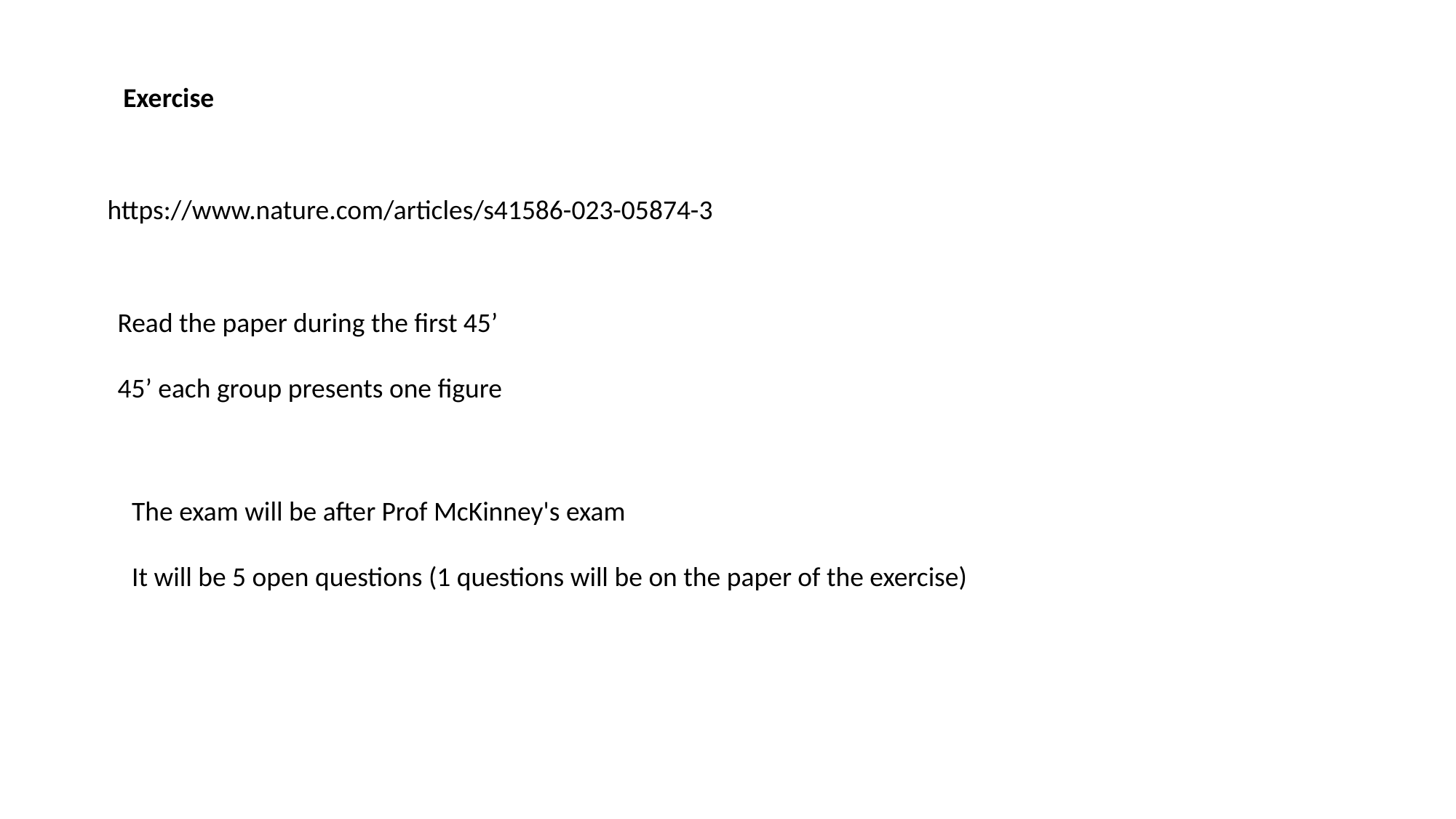

Exercise
https://www.nature.com/articles/s41586-023-05874-3
Read the paper during the first 45’

45’ each group presents one figure
The exam will be after Prof McKinney's exam

It will be 5 open questions (1 questions will be on the paper of the exercise)